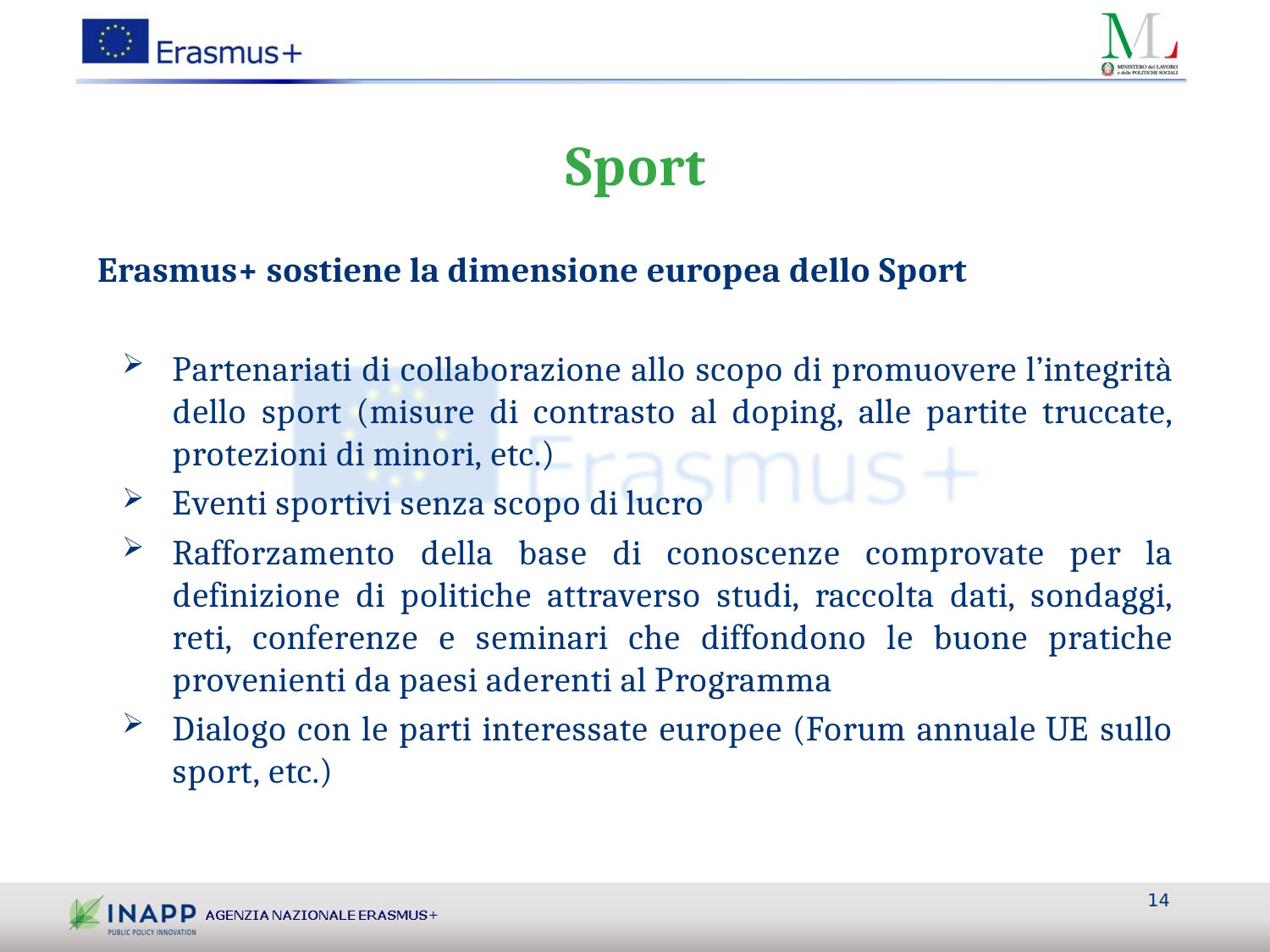

# Sport
Erasmus+ sostiene la dimensione europea dello Sport

Partenariati di collaborazione allo scopo di promuovere l’integrità dello sport (misure di contrasto al doping, alle partite truccate, protezioni di minori, etc.)
Eventi sportivi senza scopo di lucro
Rafforzamento della base di conoscenze comprovate per la definizione di politiche attraverso studi, raccolta dati, sondaggi, reti, conferenze e seminari che diffondono le buone pratiche provenienti da paesi aderenti al Programma
Dialogo con le parti interessate europee (Forum annuale UE sullo sport, etc.)

14